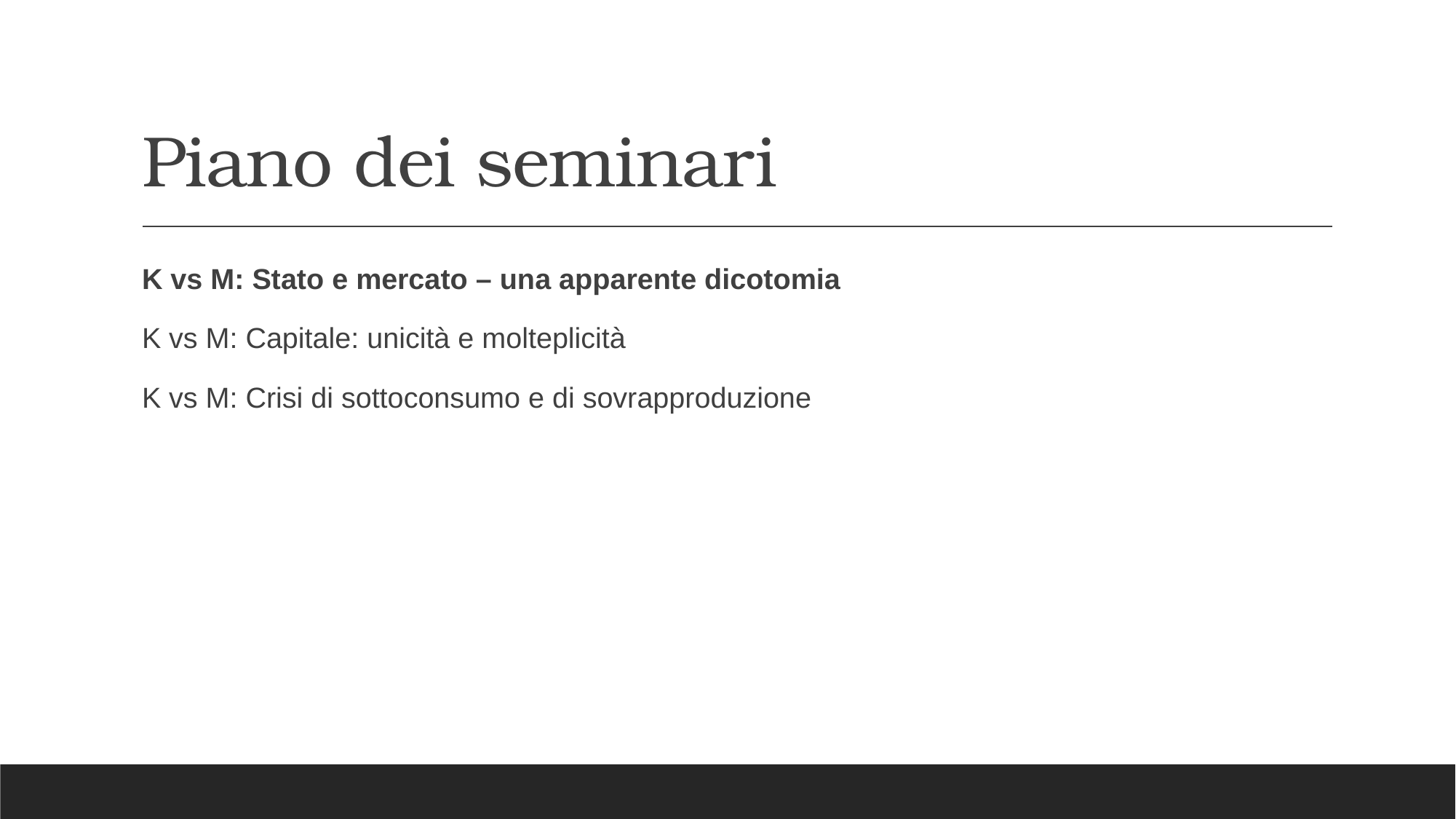

# Piano dei seminari
K vs M: Stato e mercato – una apparente dicotomia
K vs M: Capitale: unicità e molteplicità
K vs M: Crisi di sottoconsumo e di sovrapproduzione